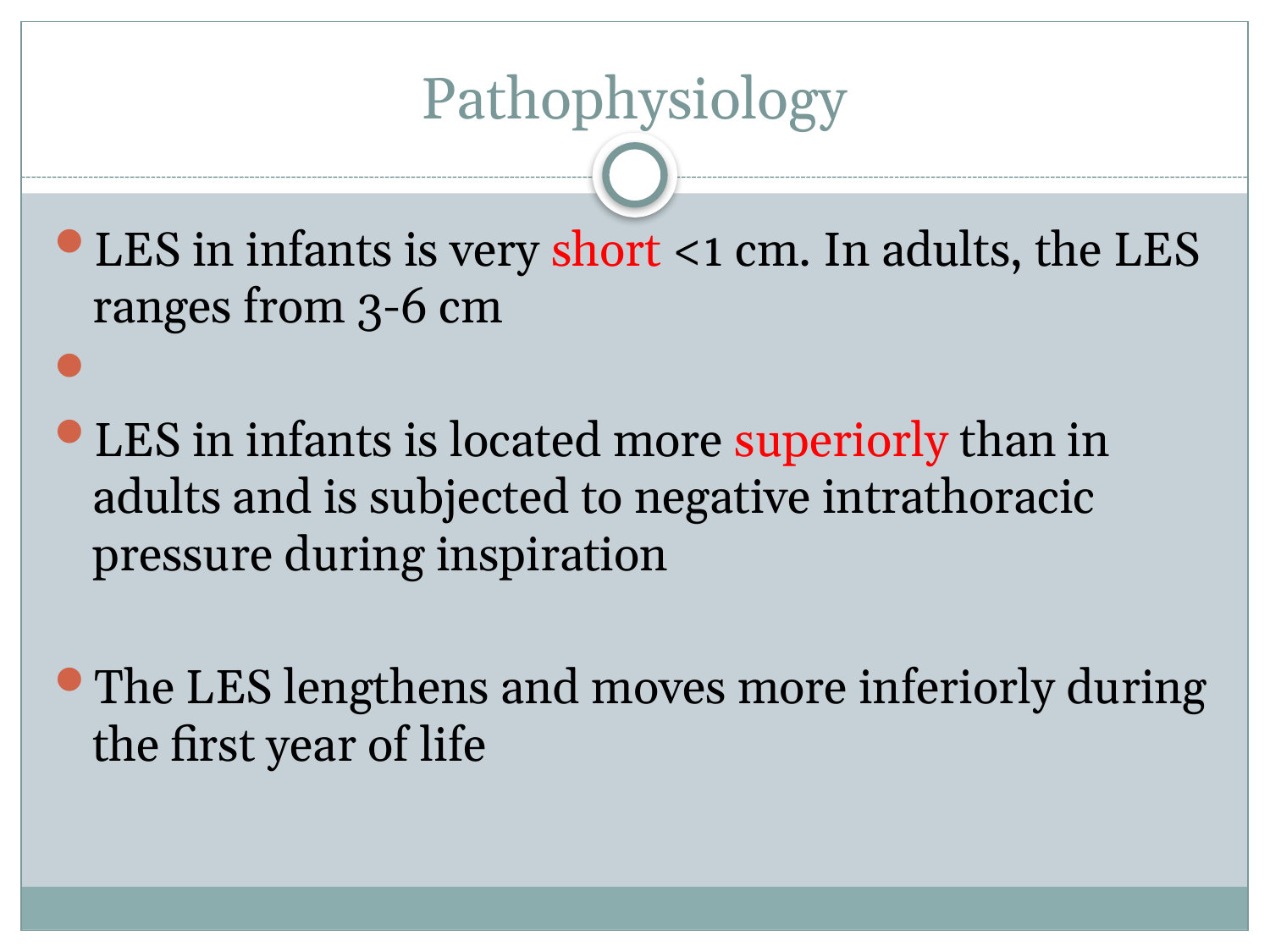

# Pathophysiology
LES in infants is very short <1 cm. In adults, the LES ranges from 3-6 cm

LES in infants is located more superiorly than in adults and is subjected to negative intrathoracic pressure during inspiration

The LES lengthens and moves more inferiorly during the first year of life